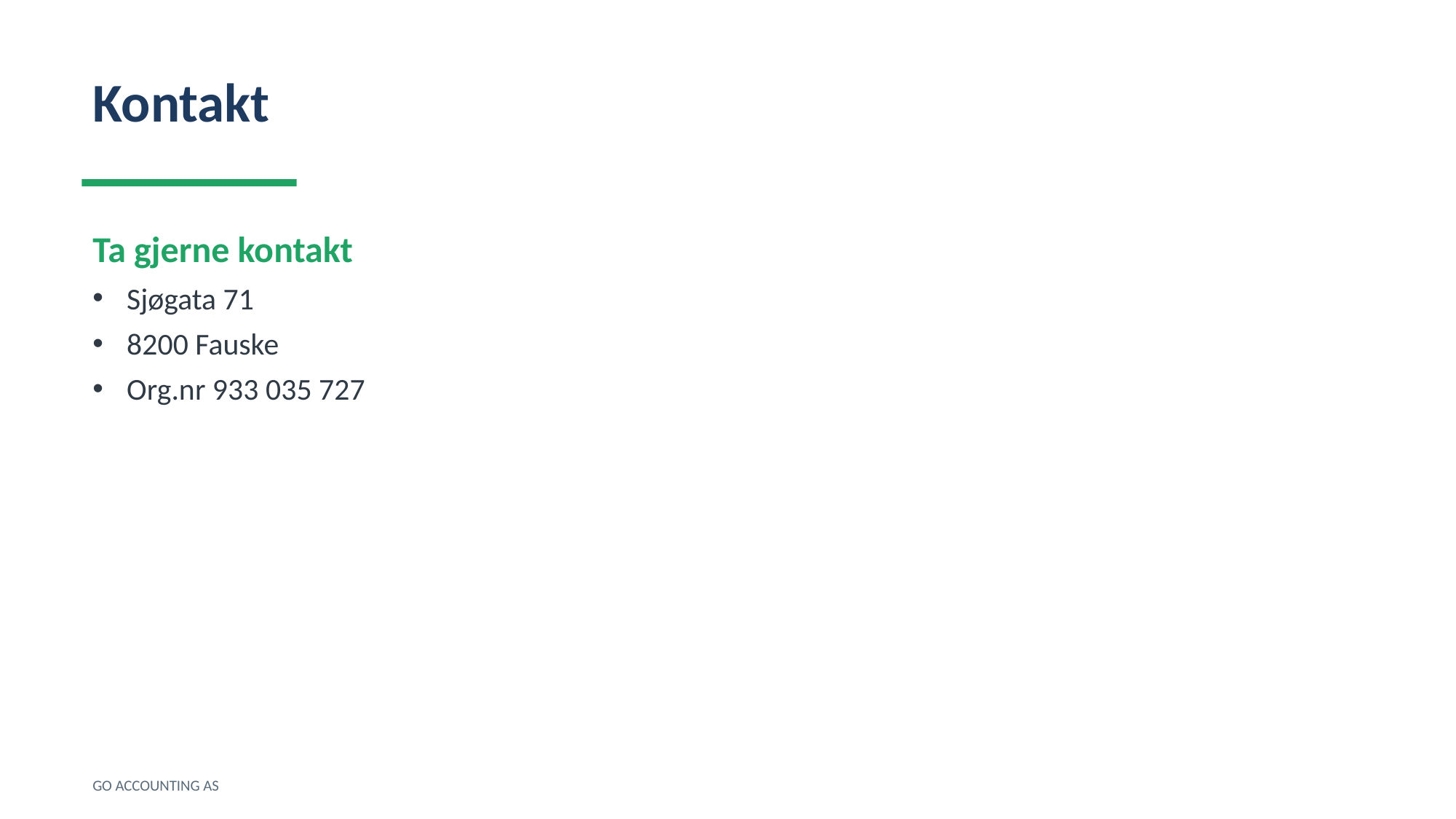

Kontakt

Ta gjerne kontakt
Sjøgata 71
8200 Fauske
Org.nr 933 035 727
GO ACCOUNTING AS